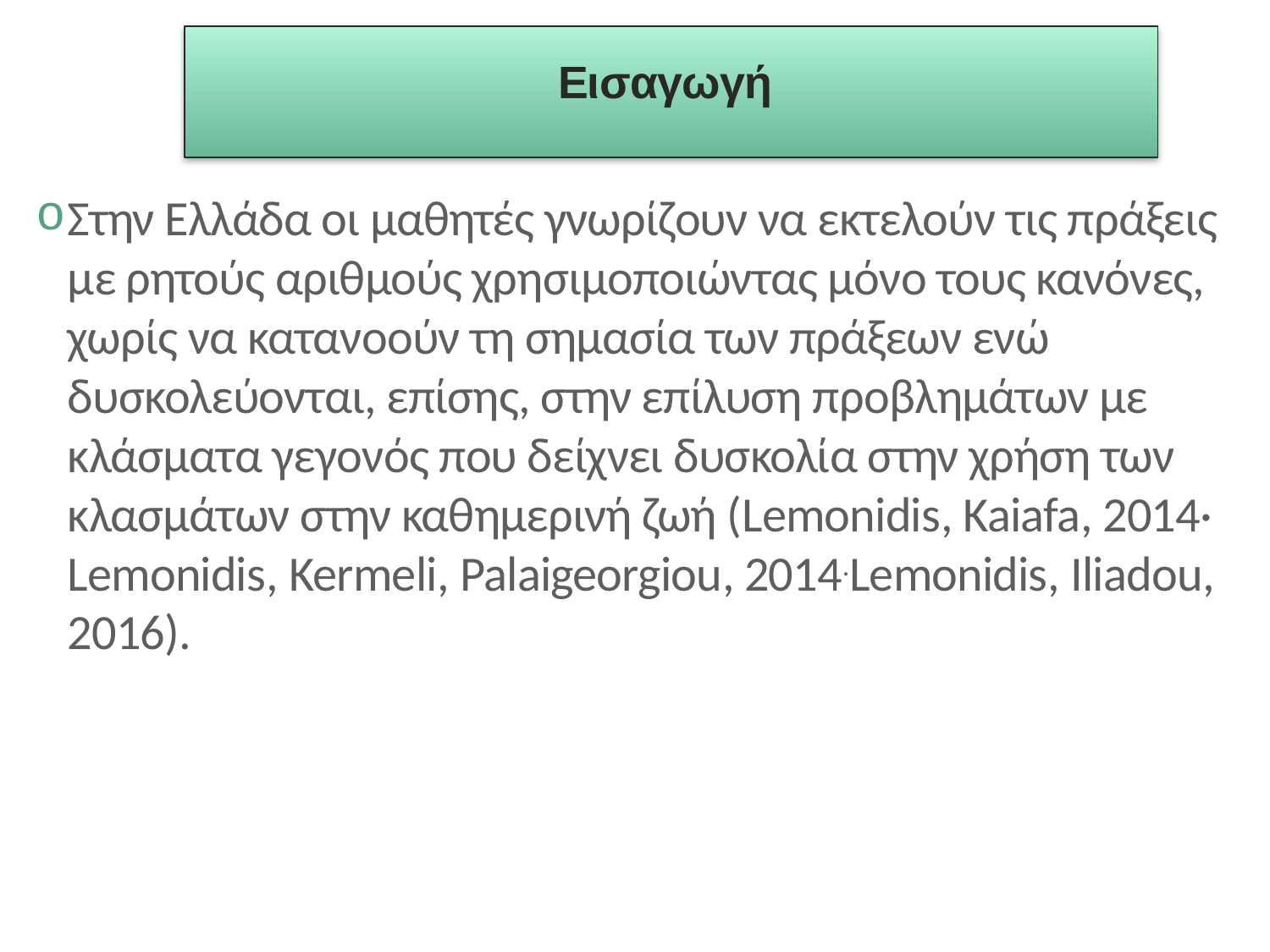

Εισαγωγή
Στην Ελλάδα οι μαθητές γνωρίζουν να εκτελούν τις πράξεις με ρητούς αριθμούς χρησιμοποιώντας μόνο τους κανόνες, χωρίς να κατανοούν τη σημασία των πράξεων ενώ δυσκολεύονται, επίσης, στην επίλυση προβλημάτων με κλάσματα γεγονός που δείχνει δυσκολία στην χρήση των κλασμάτων στην καθημερινή ζωή (Lemonidis, Kaiafa, 2014· Lemonidis, Kermeli, Palaigeorgiou, 2014.Lemonidis, Iliadou, 2016).